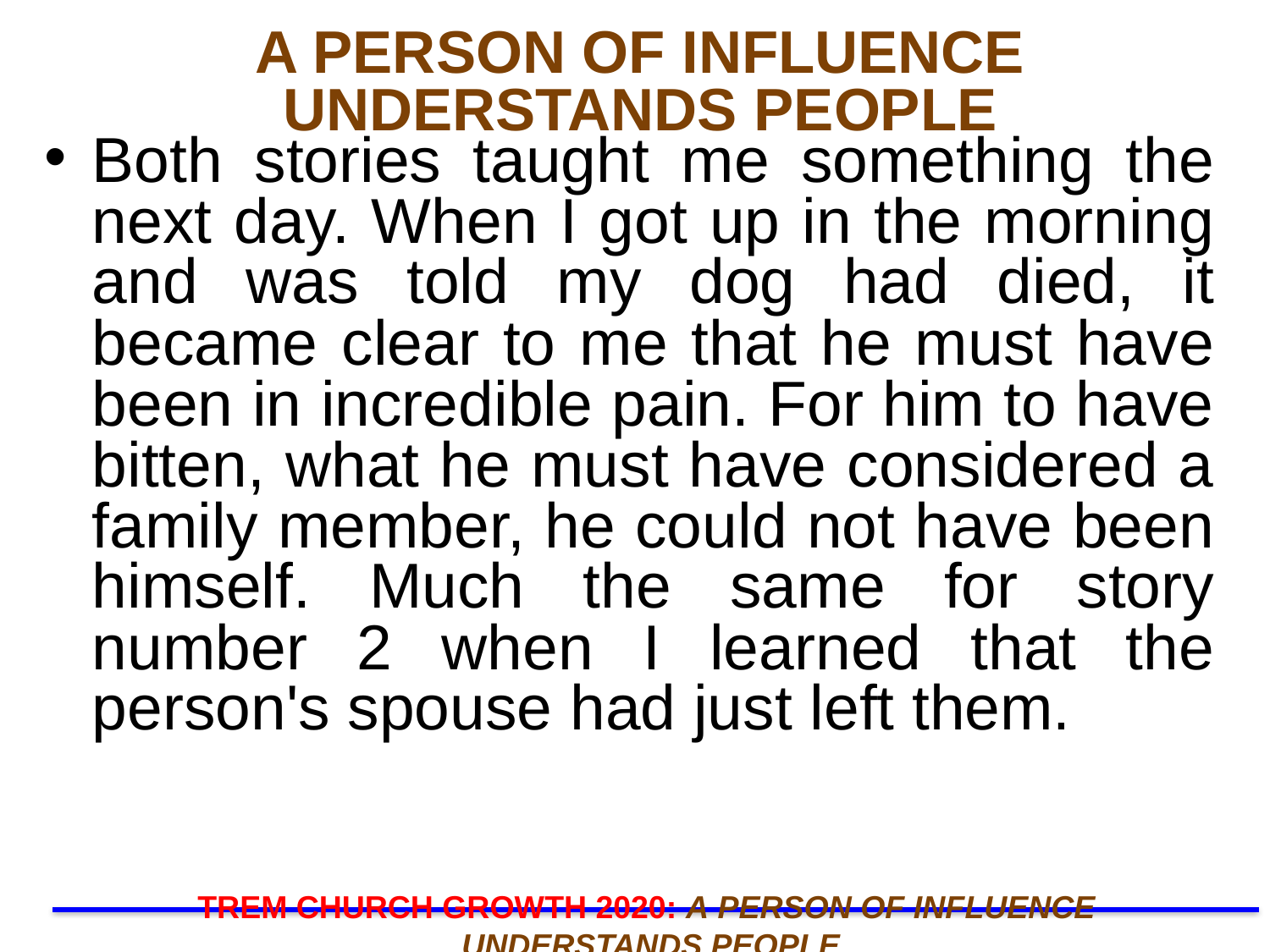

# A PERSON OF INFLUENCE UNDERSTANDS PEOPLE
Both stories taught me something the next day. When I got up in the morning and was told my dog had died, it became clear to me that he must have been in incredible pain. For him to have bitten, what he must have considered a family member, he could not have been himself. Much the same for story number 2 when I learned that the person's spouse had just left them.
TREM CHURCH GROWTH 2020: A PERSON OF INFLUENCE  UNDERSTANDS PEOPLE